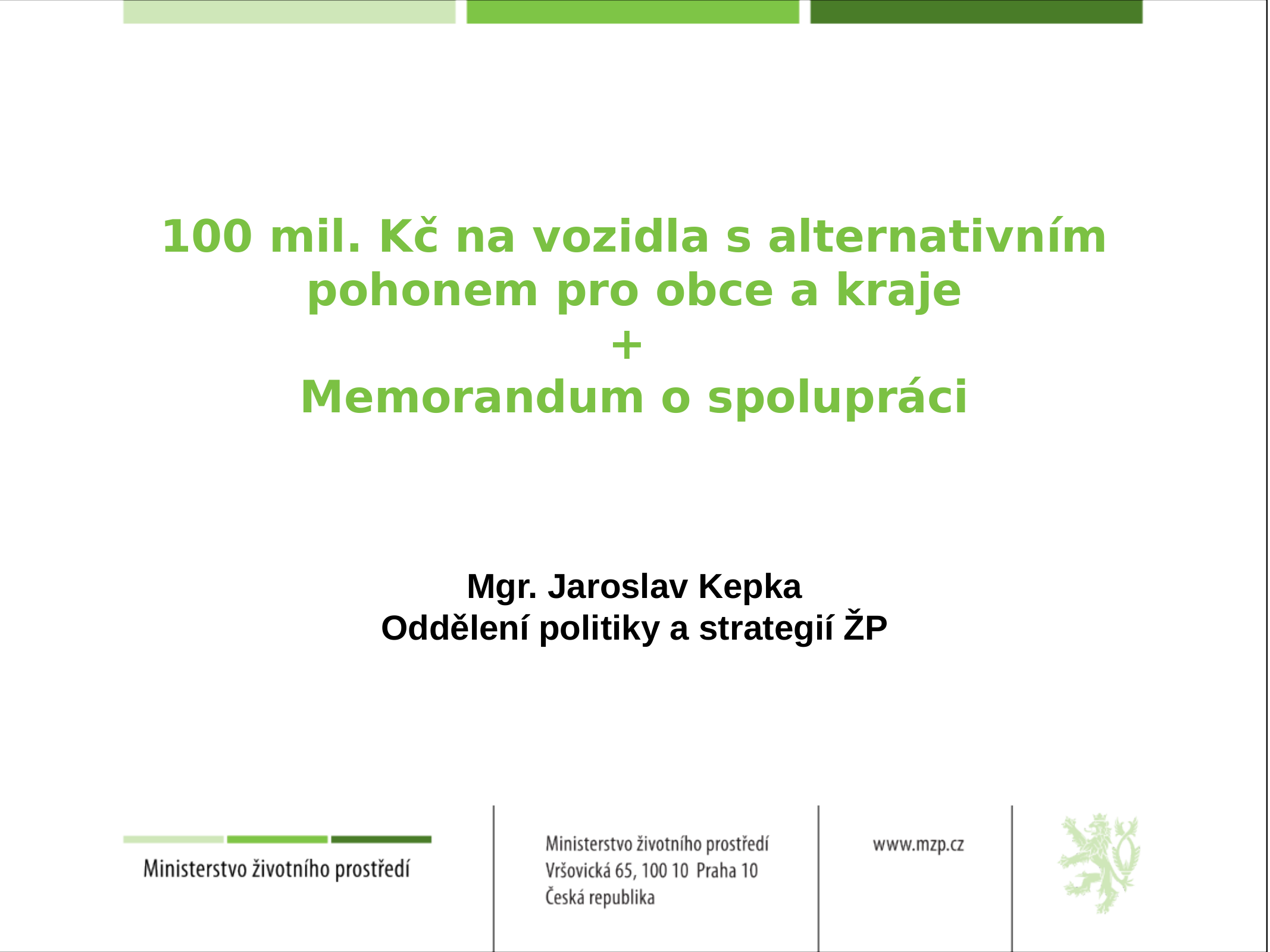

# 100 mil. Kč na vozidla s alternativním pohonem pro obce a kraje + Memorandum o spolupráci

Mgr. Jaroslav Kepka
Oddělení politiky a strategií ŽP